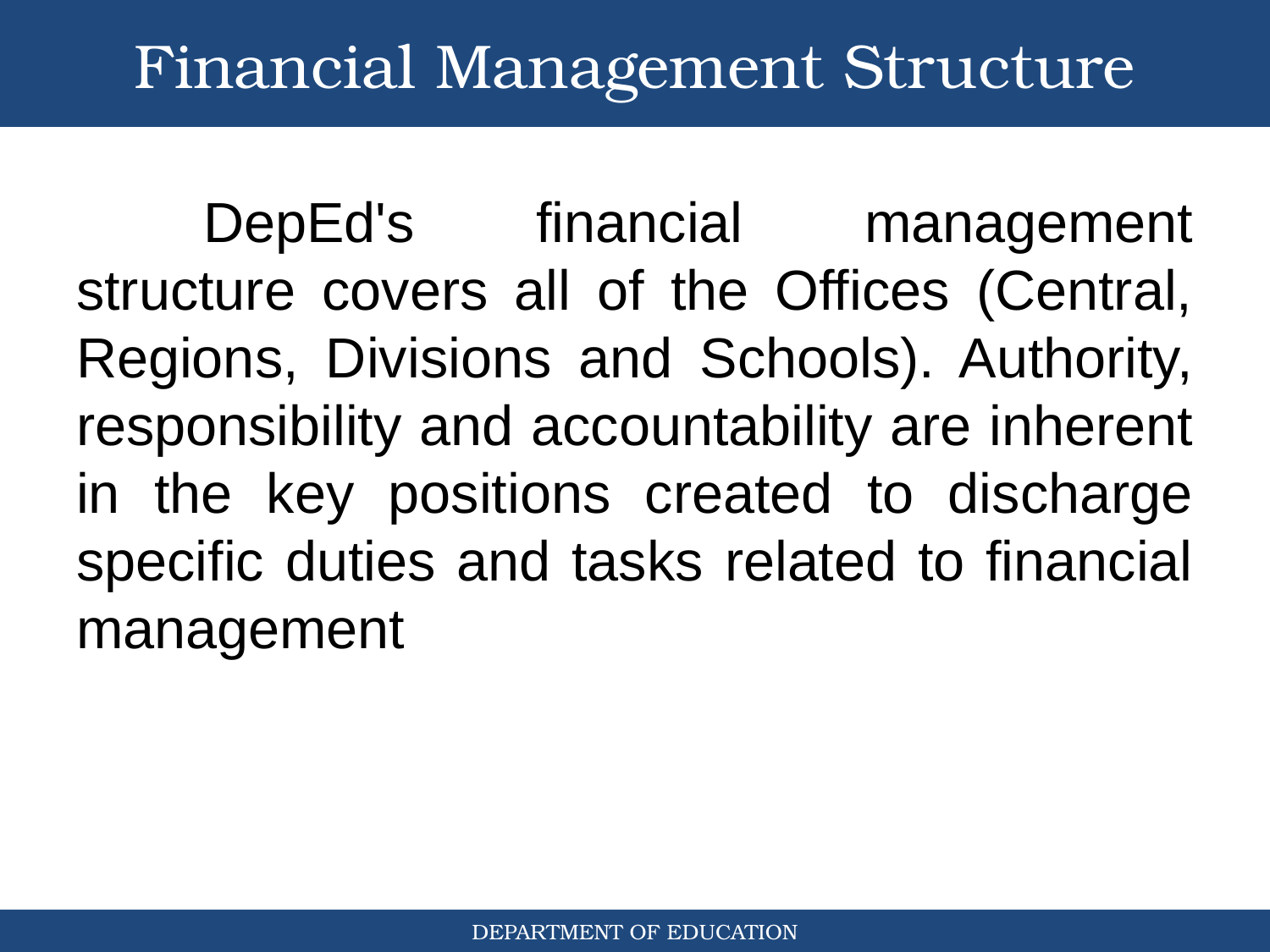

# Financial Management Structure
	DepEd's financial management structure covers all of the Offices (Central, Regions, Divisions and Schools). Authority, responsibility and accountability are inherent in the key positions created to discharge specific duties and tasks related to financial management